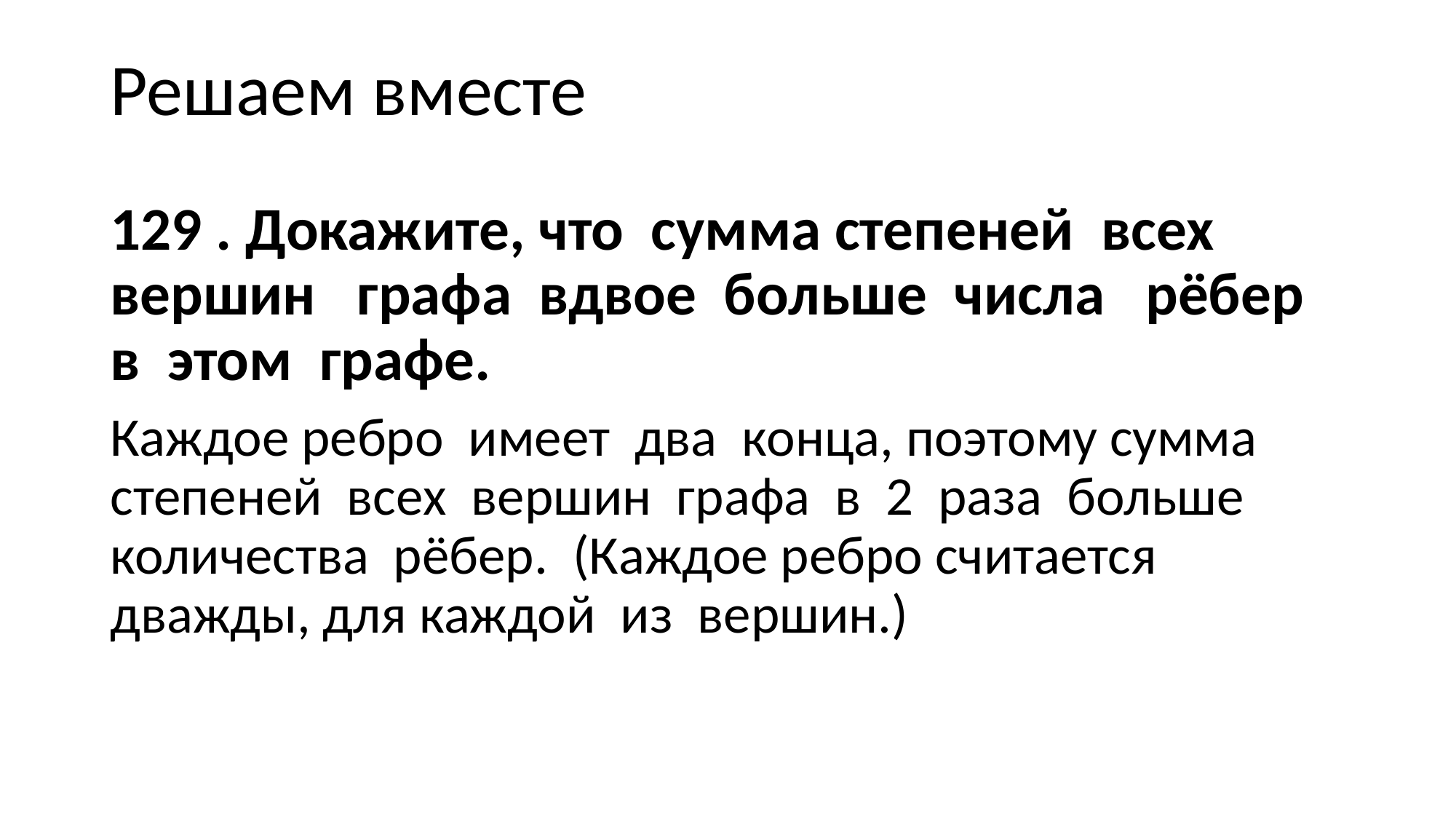

# Решаем вместе
129 . Докажите, что  сумма степеней  всех  вершин   графа  вдвое  больше  числа   рёбер  в  этом  графе.
Каждое ребро  имеет  два  конца, поэтому сумма степеней  всех  вершин  графа  в  2  раза  больше  количества  рёбер.  (Каждое ребро считается  дважды, для каждой  из  вершин.)